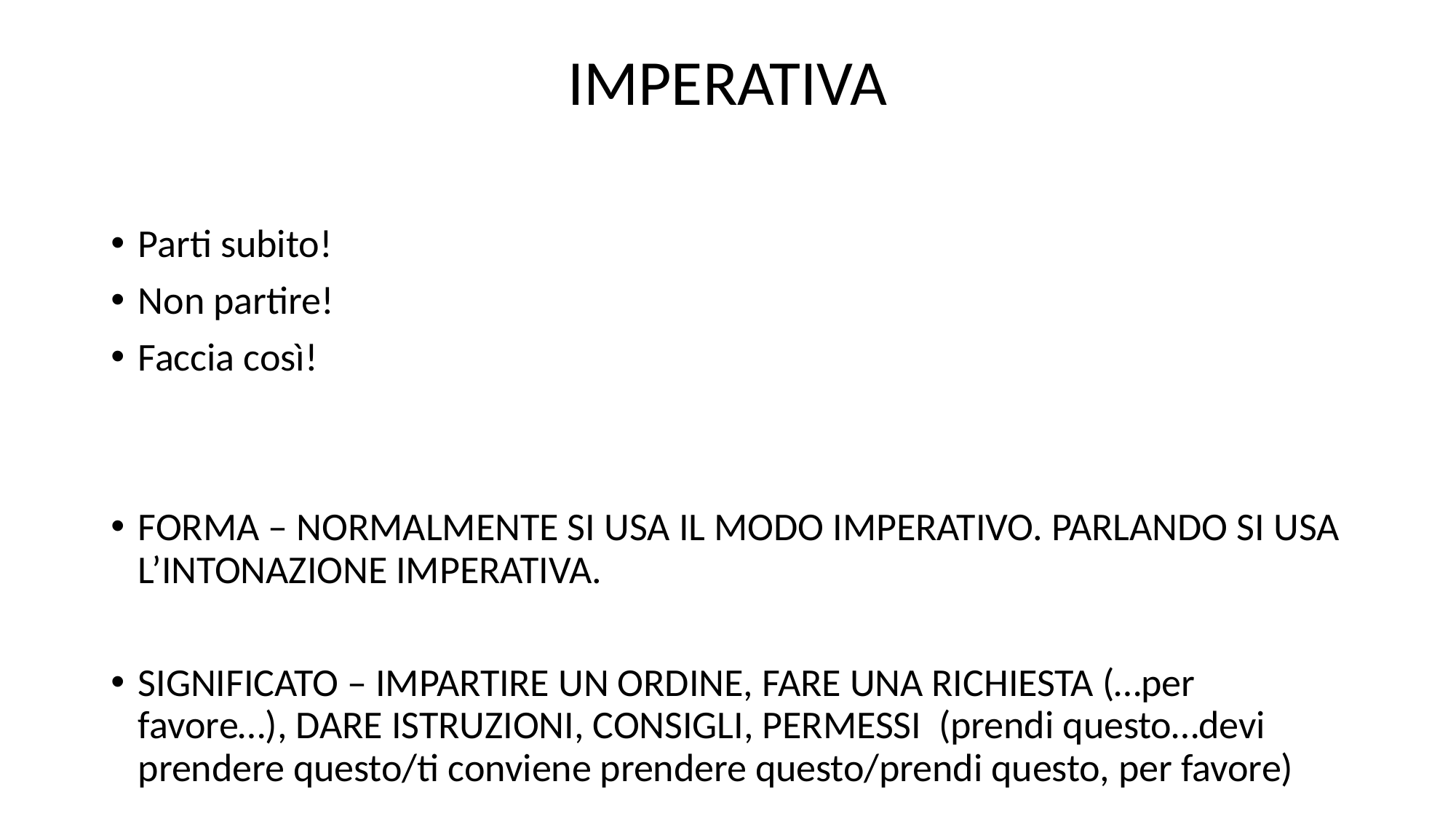

# IMPERATIVA
Parti subito!
Non partire!
Faccia così!

FORMA – NORMALMENTE SI USA IL MODO IMPERATIVO. PARLANDO SI USA L’INTONAZIONE IMPERATIVA.

SIGNIFICATO – IMPARTIRE UN ORDINE, FARE UNA RICHIESTA (…per favore…), DARE ISTRUZIONI, CONSIGLI, PERMESSI  (prendi questo…devi prendere questo/ti conviene prendere questo/prendi questo, per favore)